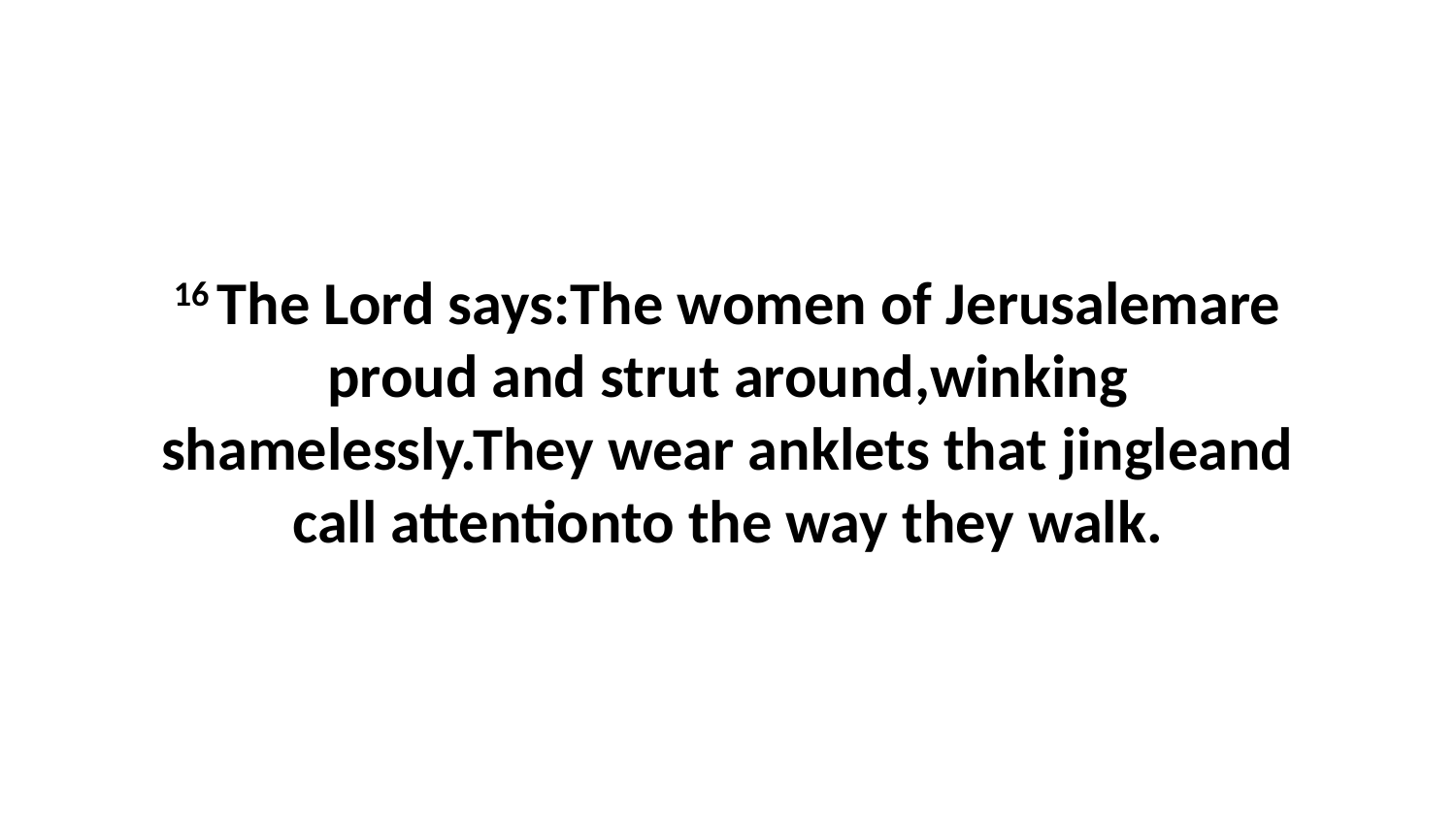

16 The Lord says:The women of Jerusalemare proud and strut around,winking shamelessly.They wear anklets that jingleand call attentionto the way they walk.